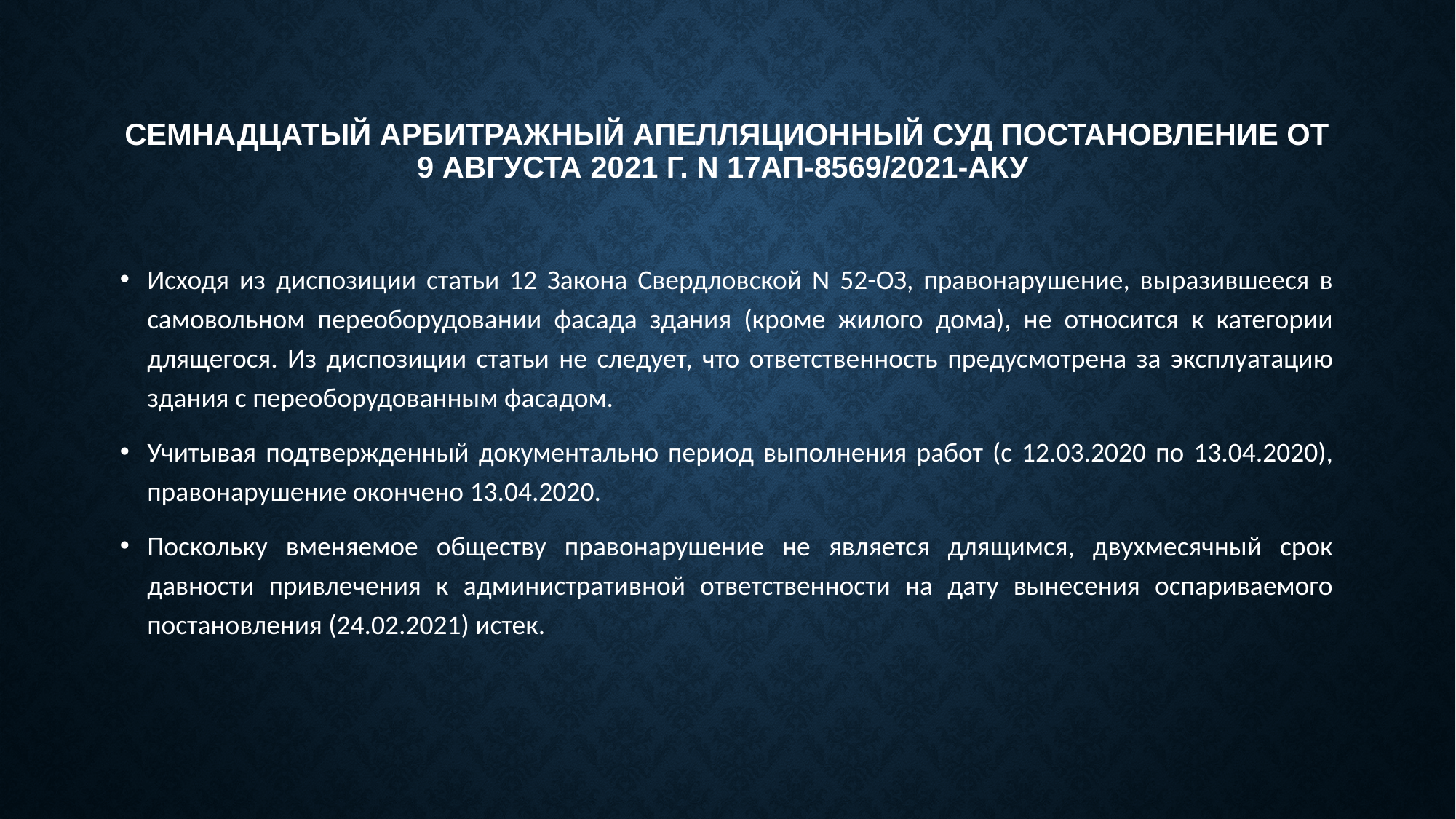

# СЕМНАДЦАТЫЙ АРБИТРАЖНЫЙ АПЕЛЛЯЦИОННЫЙ СУД ПОСТАНОВЛЕНИЕ от 9 августа 2021 г. N 17АП-8569/2021-АКу
Исходя из диспозиции статьи 12 Закона Свердловской N 52-ОЗ, правонарушение, выразившееся в самовольном переоборудовании фасада здания (кроме жилого дома), не относится к категории длящегося. Из диспозиции статьи не следует, что ответственность предусмотрена за эксплуатацию здания с переоборудованным фасадом.
Учитывая подтвержденный документально период выполнения работ (с 12.03.2020 по 13.04.2020), правонарушение окончено 13.04.2020.
Поскольку вменяемое обществу правонарушение не является длящимся, двухмесячный срок давности привлечения к административной ответственности на дату вынесения оспариваемого постановления (24.02.2021) истек.